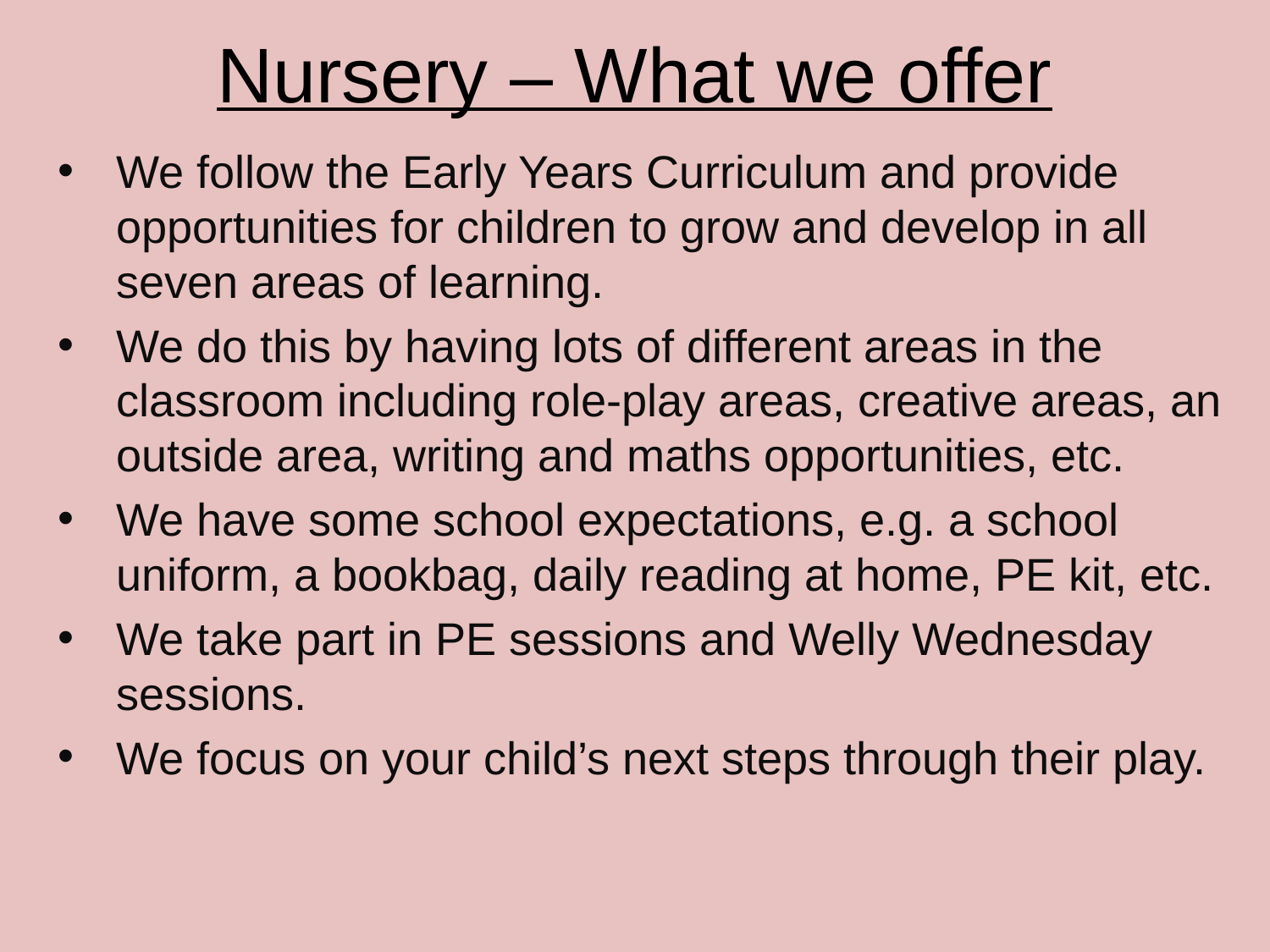

# Nursery – What we offer
We follow the Early Years Curriculum and provide opportunities for children to grow and develop in all seven areas of learning.
We do this by having lots of different areas in the classroom including role-play areas, creative areas, an outside area, writing and maths opportunities, etc.
We have some school expectations, e.g. a school uniform, a bookbag, daily reading at home, PE kit, etc.
We take part in PE sessions and Welly Wednesday sessions.
We focus on your child’s next steps through their play.